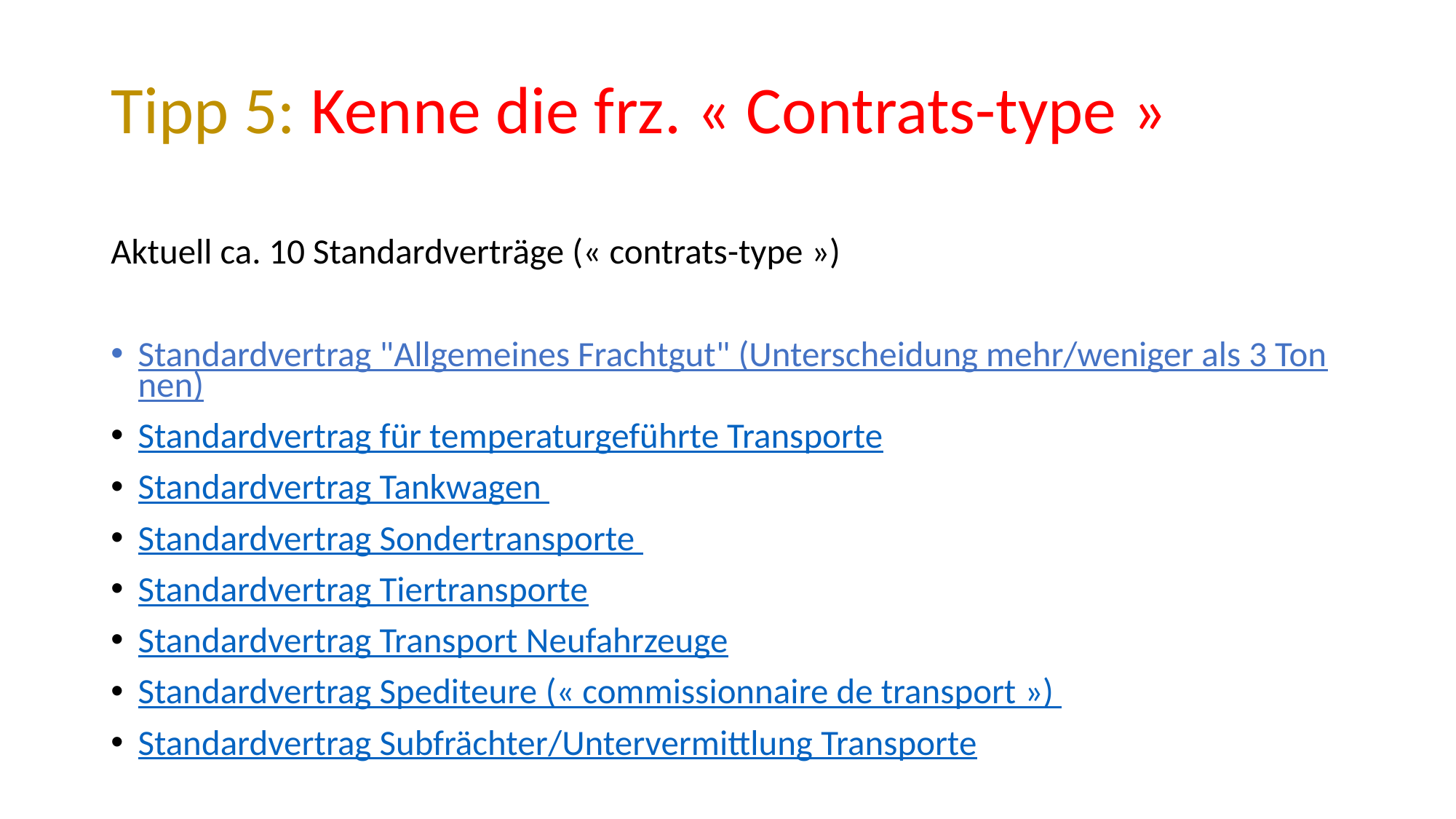

# Tipp 5: Kenne die frz. « Contrats-type »

Aktuell ca. 10 Standardverträge (« contrats-type »)

Standardvertrag "Allgemeines Frachtgut" (Unterscheidung mehr/weniger als 3 Tonnen)
Standardvertrag für temperaturgeführte Transporte
Standardvertrag Tankwagen
Standardvertrag Sondertransporte
Standardvertrag Tiertransporte
Standardvertrag Transport Neufahrzeuge
Standardvertrag Spediteure (« commissionnaire de transport »)
Standardvertrag Subfrächter/Untervermittlung Transporte